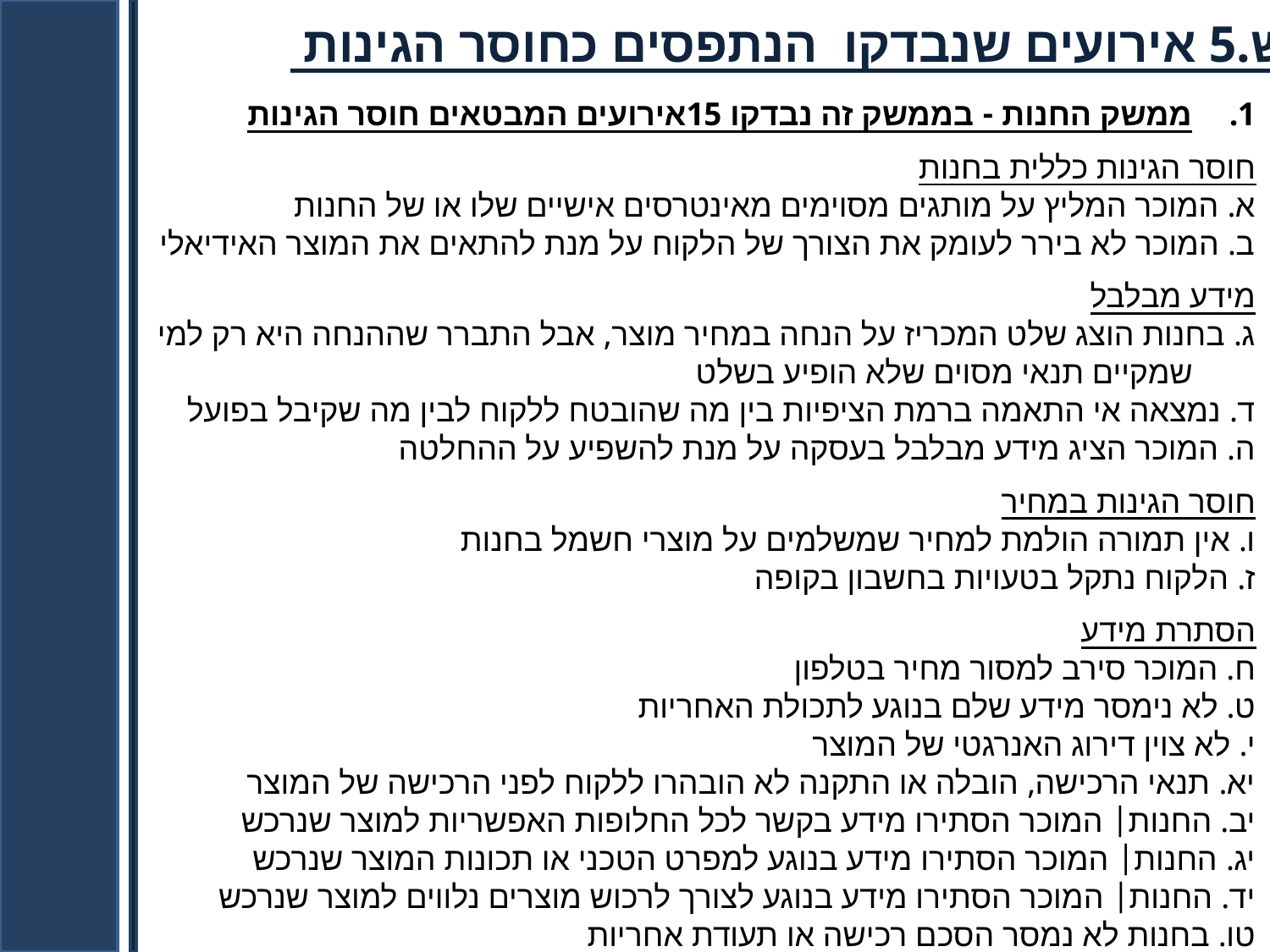

ש.5 אירועים שנבדקו  הנתפסים כחוסר הגינות
ממשק החנות - בממשק זה נבדקו 15אירועים המבטאים חוסר הגינות

חוסר הגינות כללית בחנות
א. המוכר המליץ על מותגים מסוימים מאינטרסים אישיים שלו או של החנות
ב. המוכר לא בירר לעומק את הצורך של הלקוח על מנת להתאים את המוצר האידיאלי

מידע מבלבל
ג. בחנות הוצג שלט המכריז על הנחה במחיר מוצר, אבל התברר שההנחה היא רק למי שמקיים תנאי מסוים שלא הופיע בשלט
ד. נמצאה אי התאמה ברמת הציפיות בין מה שהובטח ללקוח לבין מה שקיבל בפועל
ה. המוכר הציג מידע מבלבל בעסקה על מנת להשפיע על ההחלטה

חוסר הגינות במחיר
ו. אין תמורה הולמת למחיר שמשלמים על מוצרי חשמל בחנות
ז. הלקוח נתקל בטעויות בחשבון בקופה

הסתרת מידע
ח. המוכר סירב למסור מחיר בטלפון
ט. לא נימסר מידע שלם בנוגע לתכולת האחריות
י. לא צוין דירוג האנרגטי של המוצר
יא. תנאי הרכישה, הובלה או התקנה לא הובהרו ללקוח לפני הרכישה של המוצר
יב. החנות| המוכר הסתירו מידע בקשר לכל החלופות האפשריות למוצר שנרכש
יג. החנות| המוכר הסתירו מידע בנוגע למפרט הטכני או תכונות המוצר שנרכש
יד. החנות| המוכר הסתירו מידע בנוגע לצורך לרכוש מוצרים נלווים למוצר שנרכש
טו. בחנות לא נמסר הסכם רכישה או תעודת אחריות